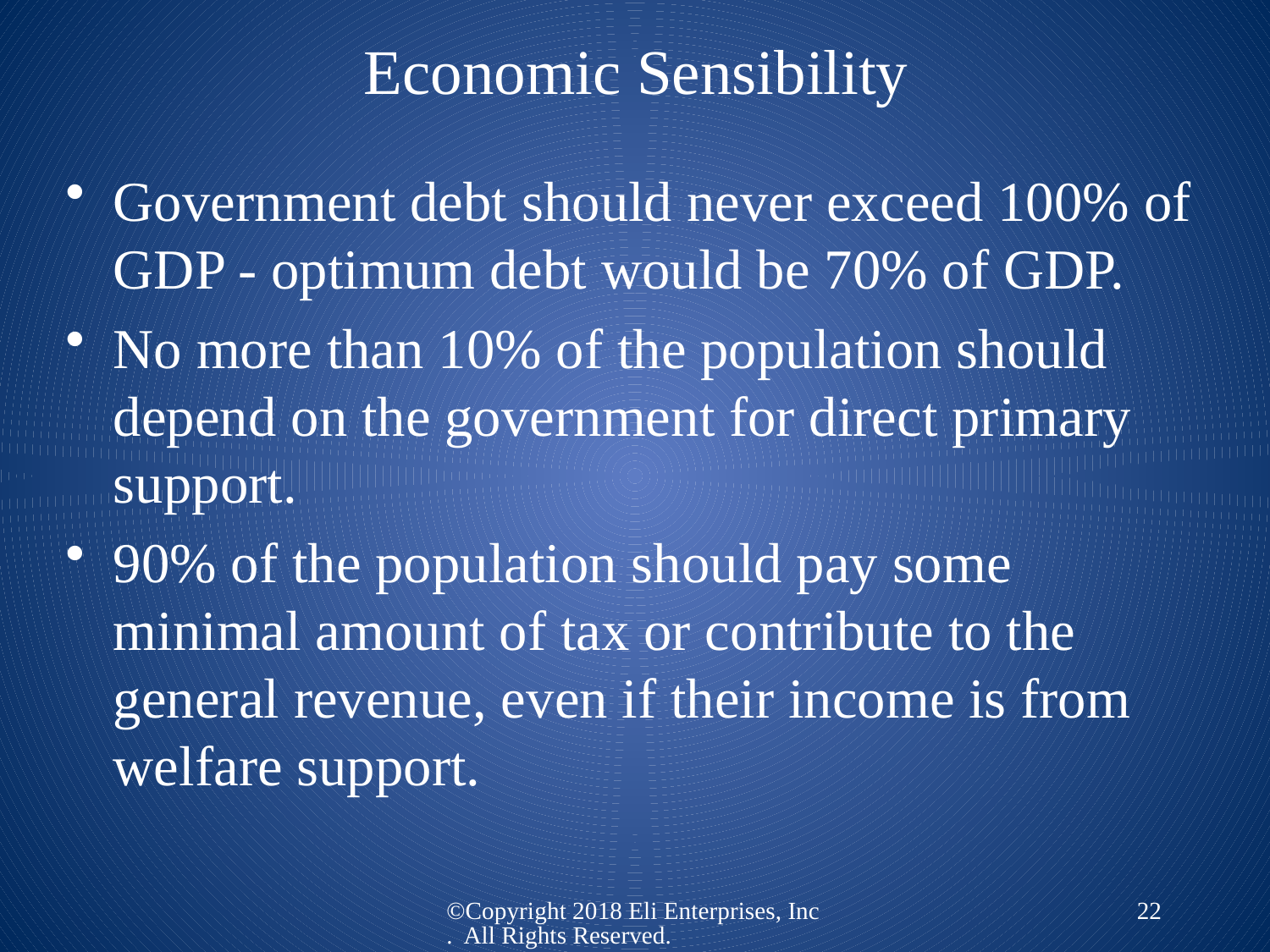

# Economic Sensibility
Government debt should never exceed 100% of GDP - optimum debt would be 70% of GDP.
No more than 10% of the population should depend on the government for direct primary support.
90% of the population should pay some minimal amount of tax or contribute to the general revenue, even if their income is from welfare support.
©Copyright 2018 Eli Enterprises, Inc.  All Rights Reserved.
22